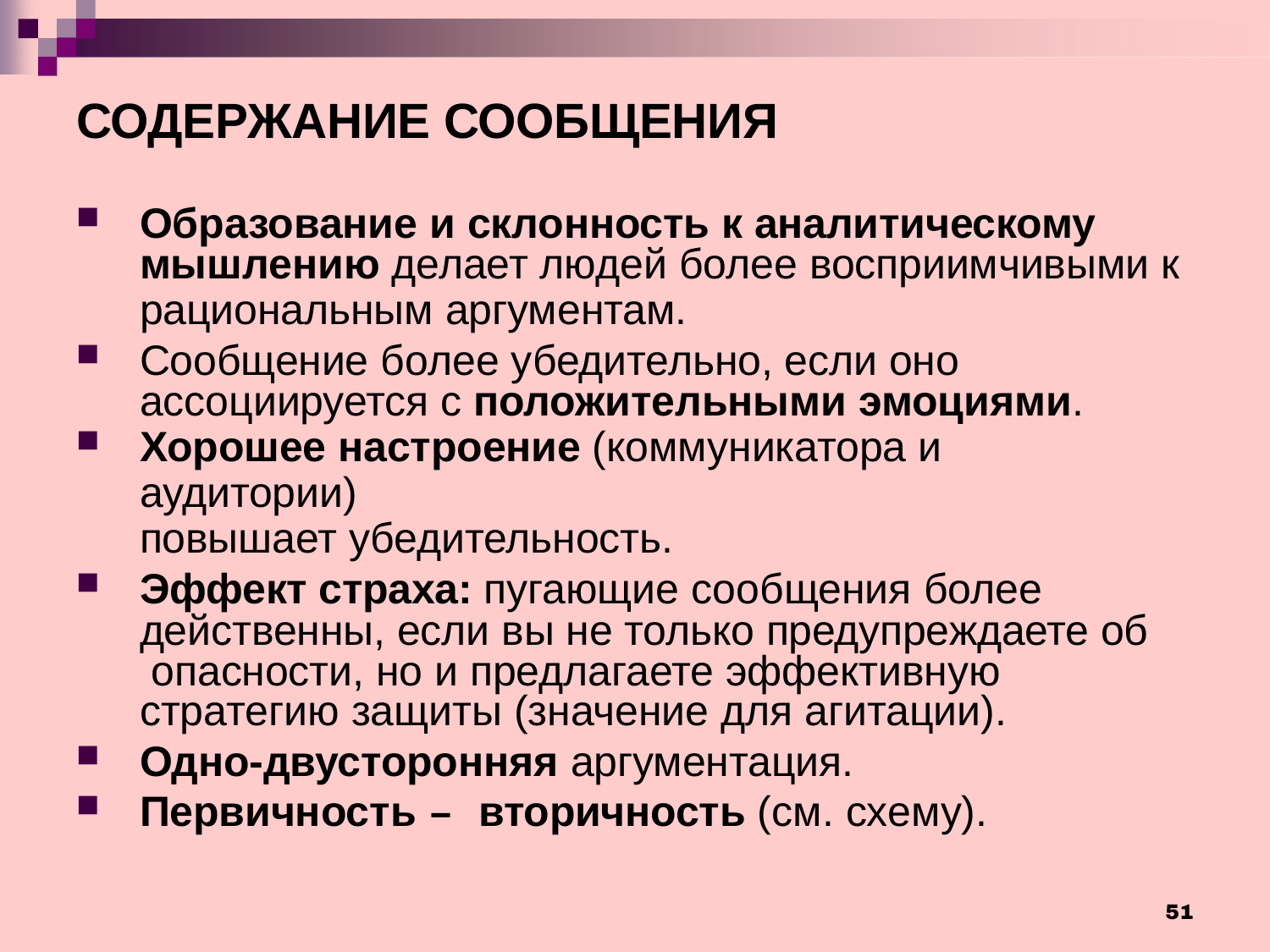

# СОДЕРЖАНИЕ СООБЩЕНИЯ
Образование и склонность к аналитическому
мышлению делает людей более восприимчивыми к
рациональным аргументам.
Сообщение более убедительно, если оно  ассоциируется с положительными эмоциями.
Хорошее настроение (коммуникатора и аудитории)
повышает убедительность.
Эффект страха: пугающие сообщения более  действенны, если вы не только предупреждаете об  опасности, но и предлагаете эффективную  стратегию защиты (значение для агитации).
Одно-двусторонняя аргументация.
Первичность – вторичность (см. схему).
51